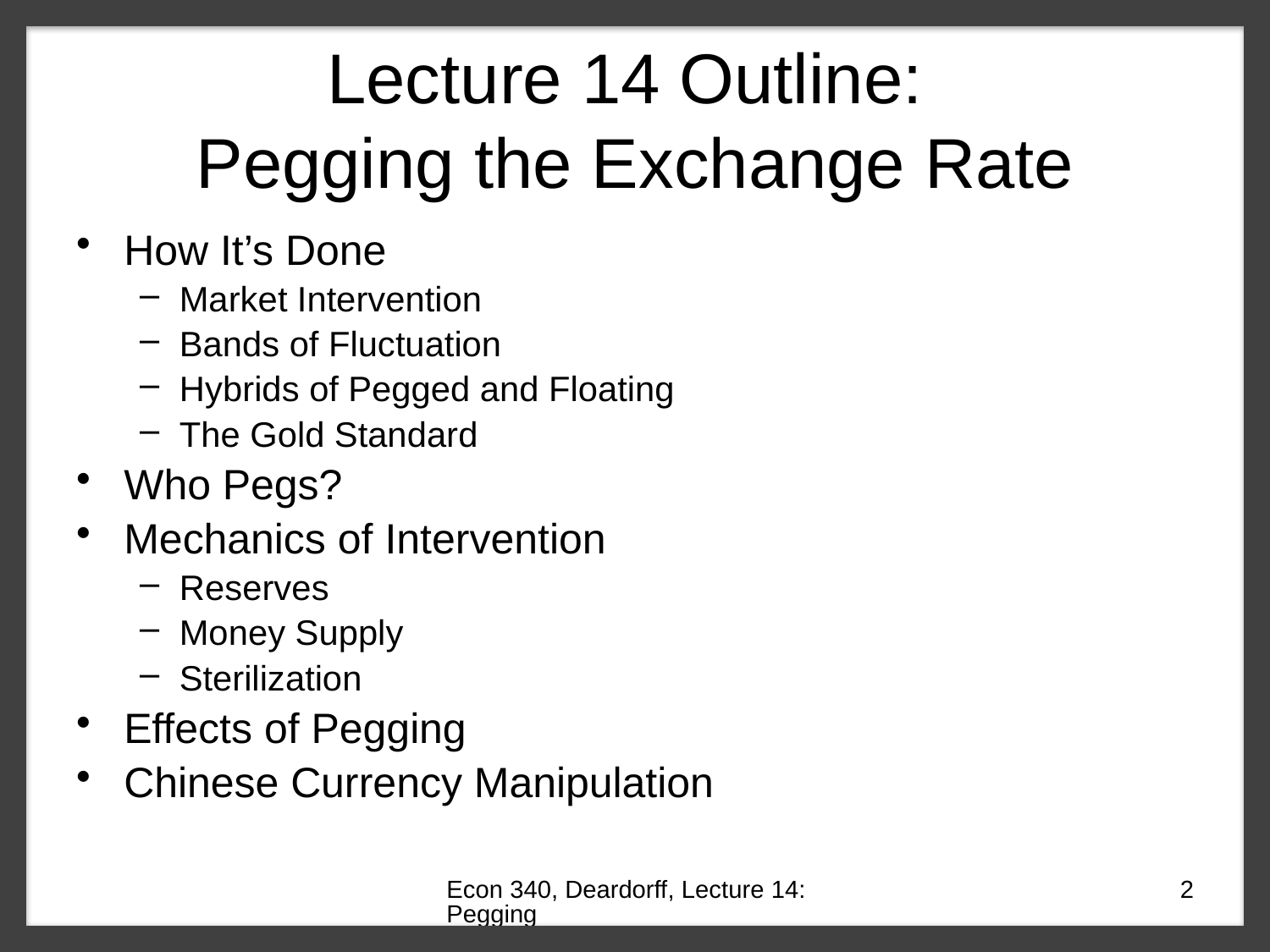

# Lecture 14 Outline: Pegging the Exchange Rate
How It’s Done
Market Intervention
Bands of Fluctuation
Hybrids of Pegged and Floating
The Gold Standard
Who Pegs?
Mechanics of Intervention
Reserves
Money Supply
Sterilization
Effects of Pegging
Chinese Currency Manipulation
Econ 340, Deardorff, Lecture 14:  Pegging
2